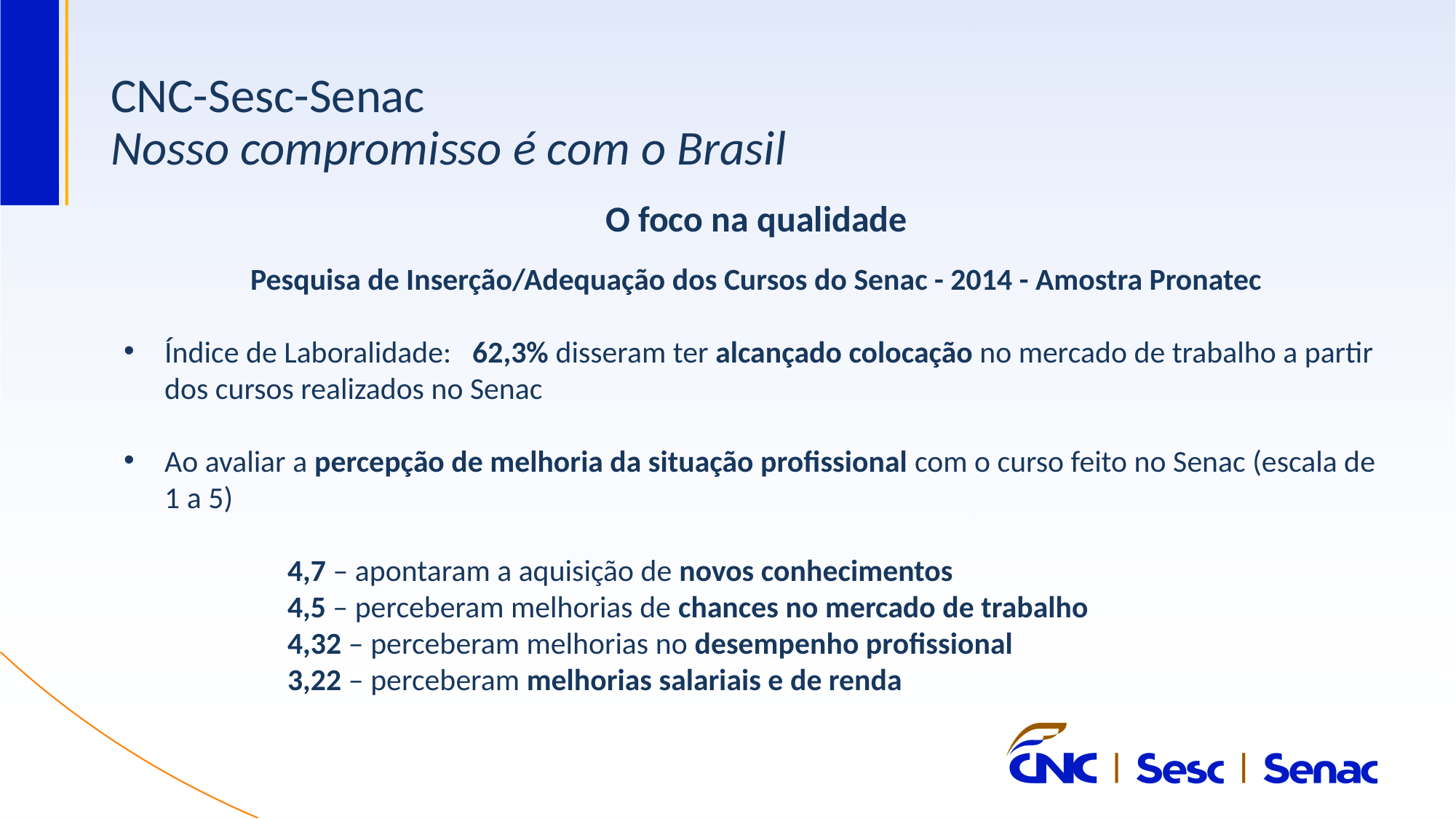

CNC-Sesc-Senac
Nosso compromisso é com o Brasil
O foco na qualidade
Pesquisa de Inserção/Adequação dos Cursos do Senac - 2014 - Amostra Pronatec

Índice de Laboralidade:   62,3% disseram ter alcançado colocação no mercado de trabalho a partir dos cursos realizados no Senac

Ao avaliar a percepção de melhoria da situação profissional com o curso feito no Senac (escala de 1 a 5)

4,7 – apontaram a aquisição de novos conhecimentos
4,5 – perceberam melhorias de chances no mercado de trabalho
4,32 – perceberam melhorias no desempenho profissional
3,22 – perceberam melhorias salariais e de renda